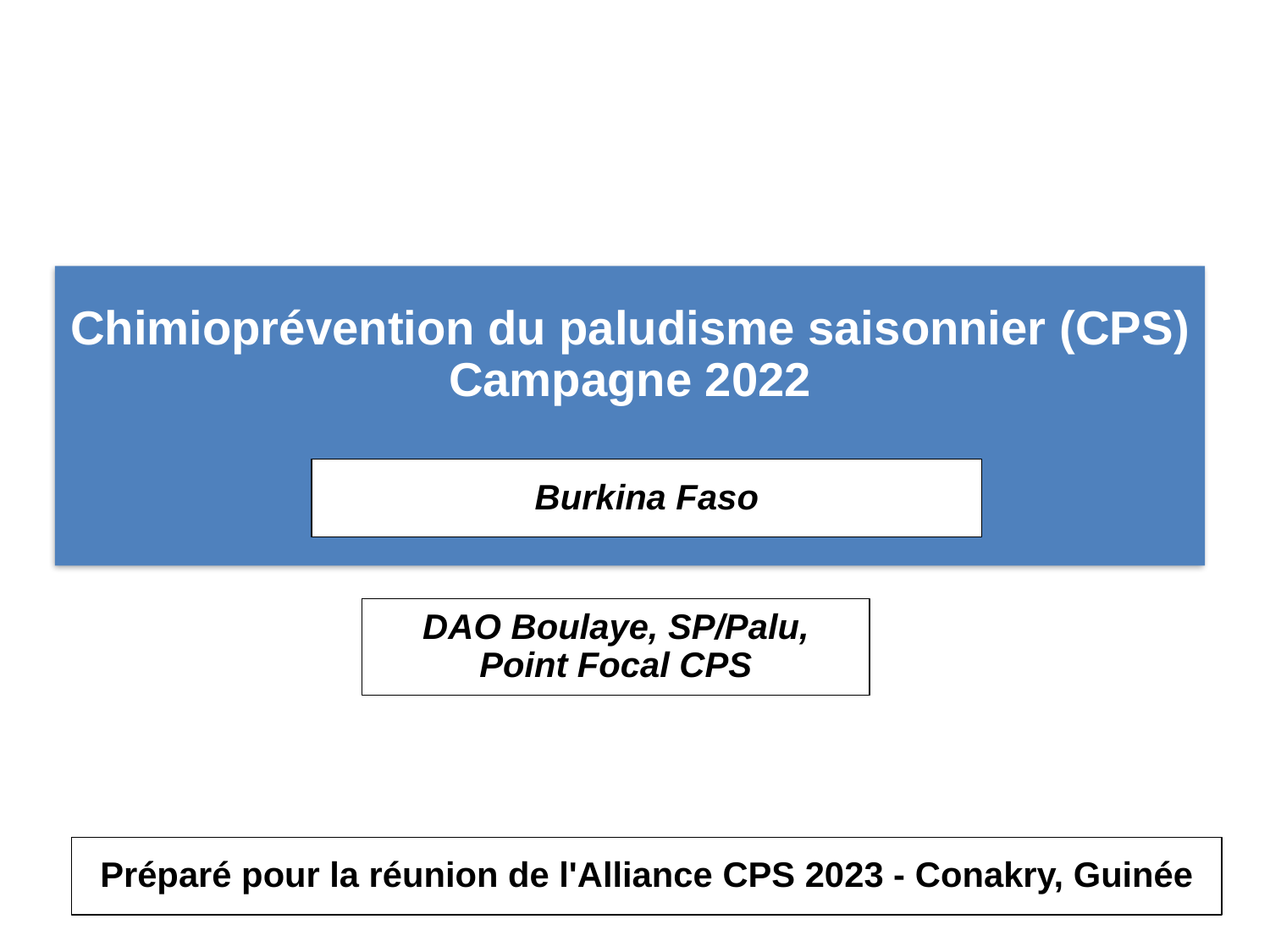

Chimioprévention du paludisme saisonnier (CPS)
Campagne 2022

Burkina Faso
DAO Boulaye, SP/Palu, Point Focal CPS
Préparé pour la réunion de l'Alliance CPS 2023 - Conakry, Guinée